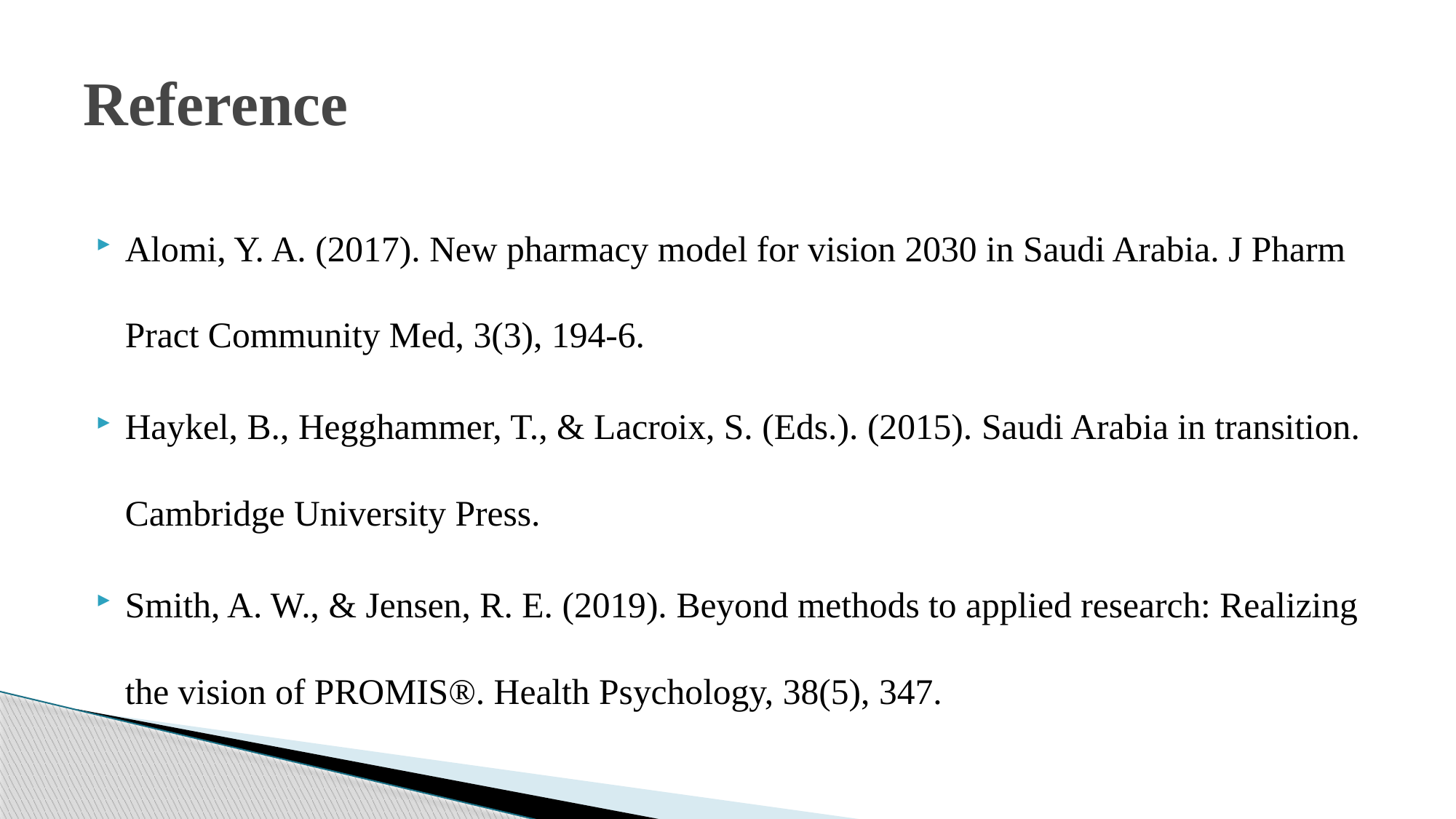

# Reference
Alomi, Y. A. (2017). New pharmacy model for vision 2030 in Saudi Arabia. J Pharm Pract Community Med, 3(3), 194-6.
Haykel, B., Hegghammer, T., & Lacroix, S. (Eds.). (2015). Saudi Arabia in transition. Cambridge University Press.
Smith, A. W., & Jensen, R. E. (2019). Beyond methods to applied research: Realizing the vision of PROMIS®. Health Psychology, 38(5), 347.